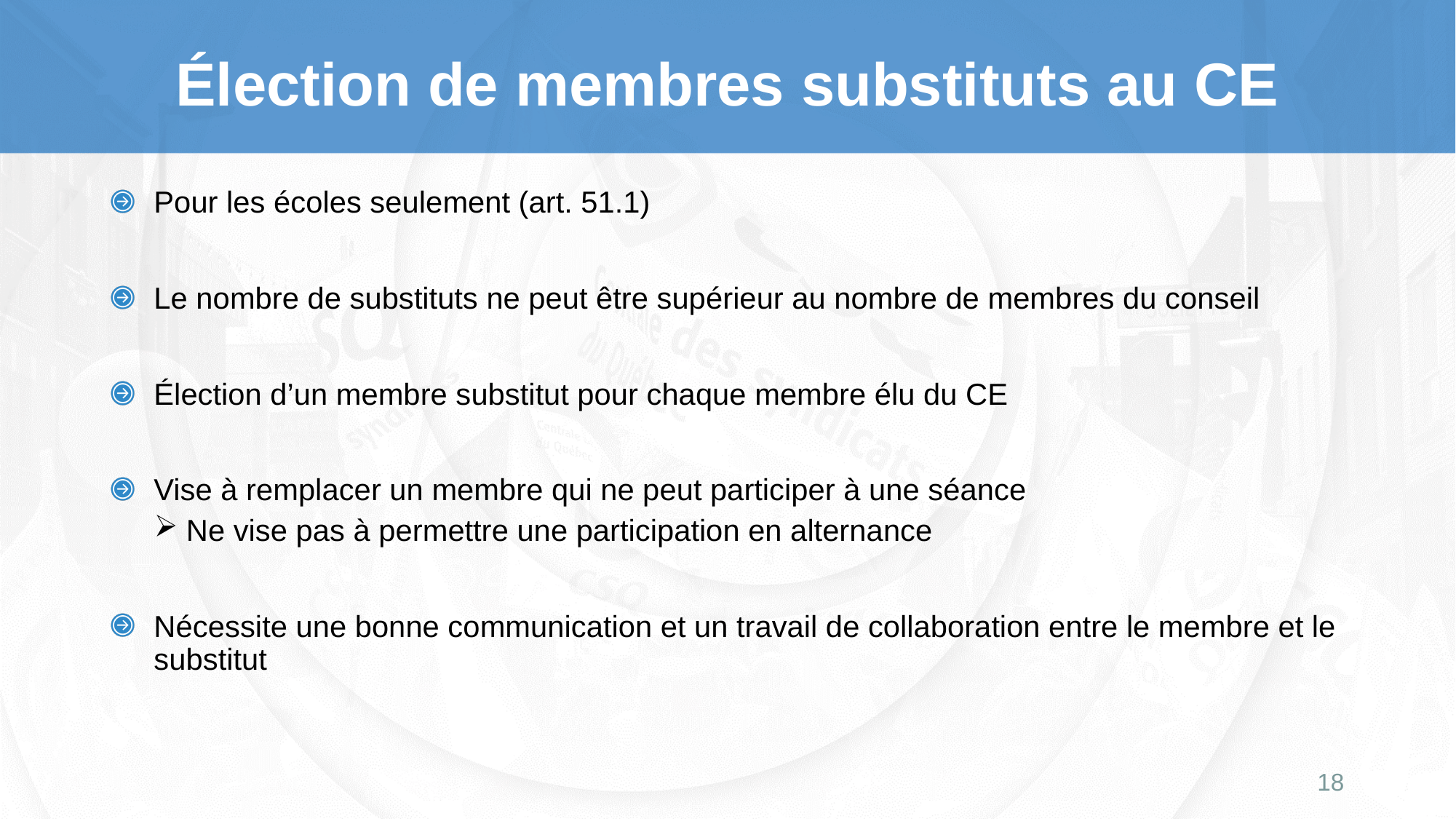

# Élection de membres substituts au CE
Pour les écoles seulement (art. 51.1)

Le nombre de substituts ne peut être supérieur au nombre de membres du conseil

Élection d’un membre substitut pour chaque membre élu du CE

Vise à remplacer un membre qui ne peut participer à une séance
Ne vise pas à permettre une participation en alternance

Nécessite une bonne communication et un travail de collaboration entre le membre et le substitut

18